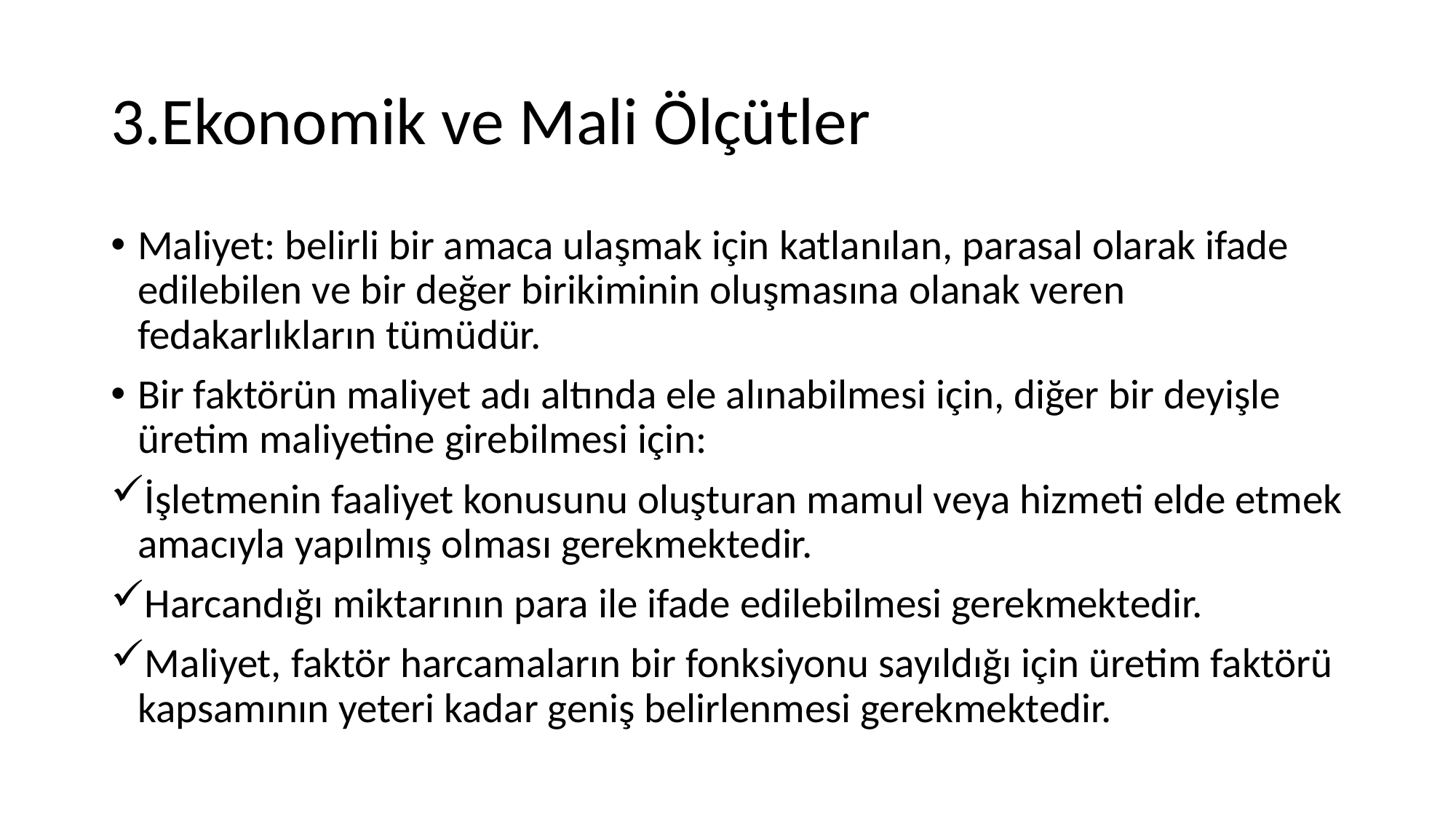

# 3.Ekonomik ve Mali Ölçütler
Maliyet: belirli bir amaca ulaşmak için katlanılan, parasal olarak ifade edilebilen ve bir değer birikiminin oluşmasına olanak veren fedakarlıkların tümüdür.
Bir faktörün maliyet adı altında ele alınabilmesi için, diğer bir deyişle üretim maliyetine girebilmesi için:
İşletmenin faaliyet konusunu oluşturan mamul veya hizmeti elde etmek amacıyla yapılmış olması gerekmektedir.
Harcandığı miktarının para ile ifade edilebilmesi gerekmektedir.
Maliyet, faktör harcamaların bir fonksiyonu sayıldığı için üretim faktörü kapsamının yeteri kadar geniş belirlenmesi gerekmektedir.